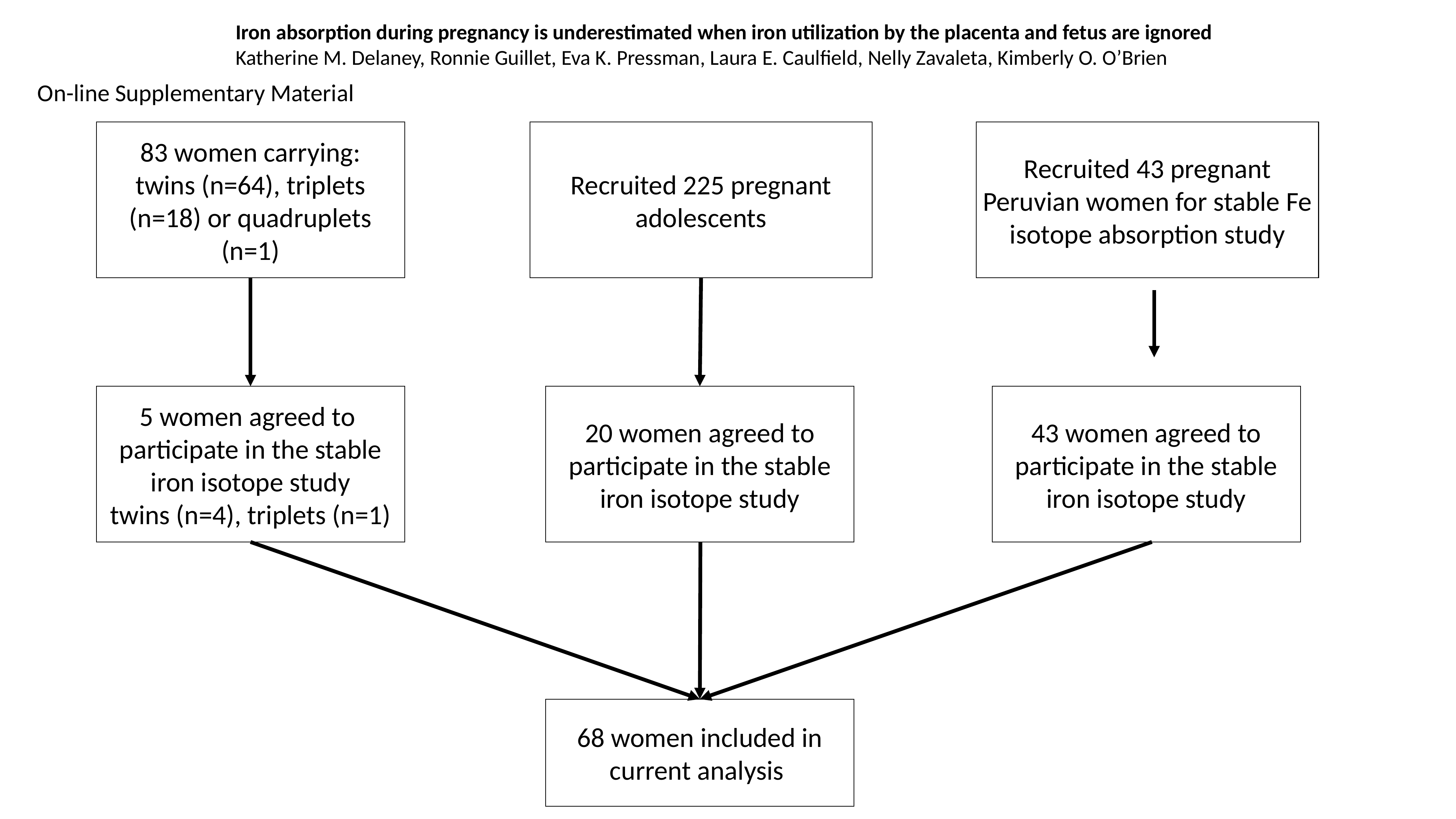

Iron absorption during pregnancy is underestimated when iron utilization by the placenta and fetus are ignored
Katherine M. Delaney, Ronnie Guillet, Eva K. Pressman, Laura E. Caulfield, Nelly Zavaleta, Kimberly O. O’Brien
On-line Supplementary Material
 83 women carrying:
twins (n=64), triplets (n=18) or quadruplets (n=1)
Recruited 225 pregnant adolescents
Recruited 43 pregnant Peruvian women for stable Fe isotope absorption study
5 women agreed to  participate in the stable iron isotope study
twins (n=4), triplets (n=1)
20 women agreed to participate in the stable iron isotope study
43 women agreed to participate in the stable iron isotope study
68 women included in current analysis